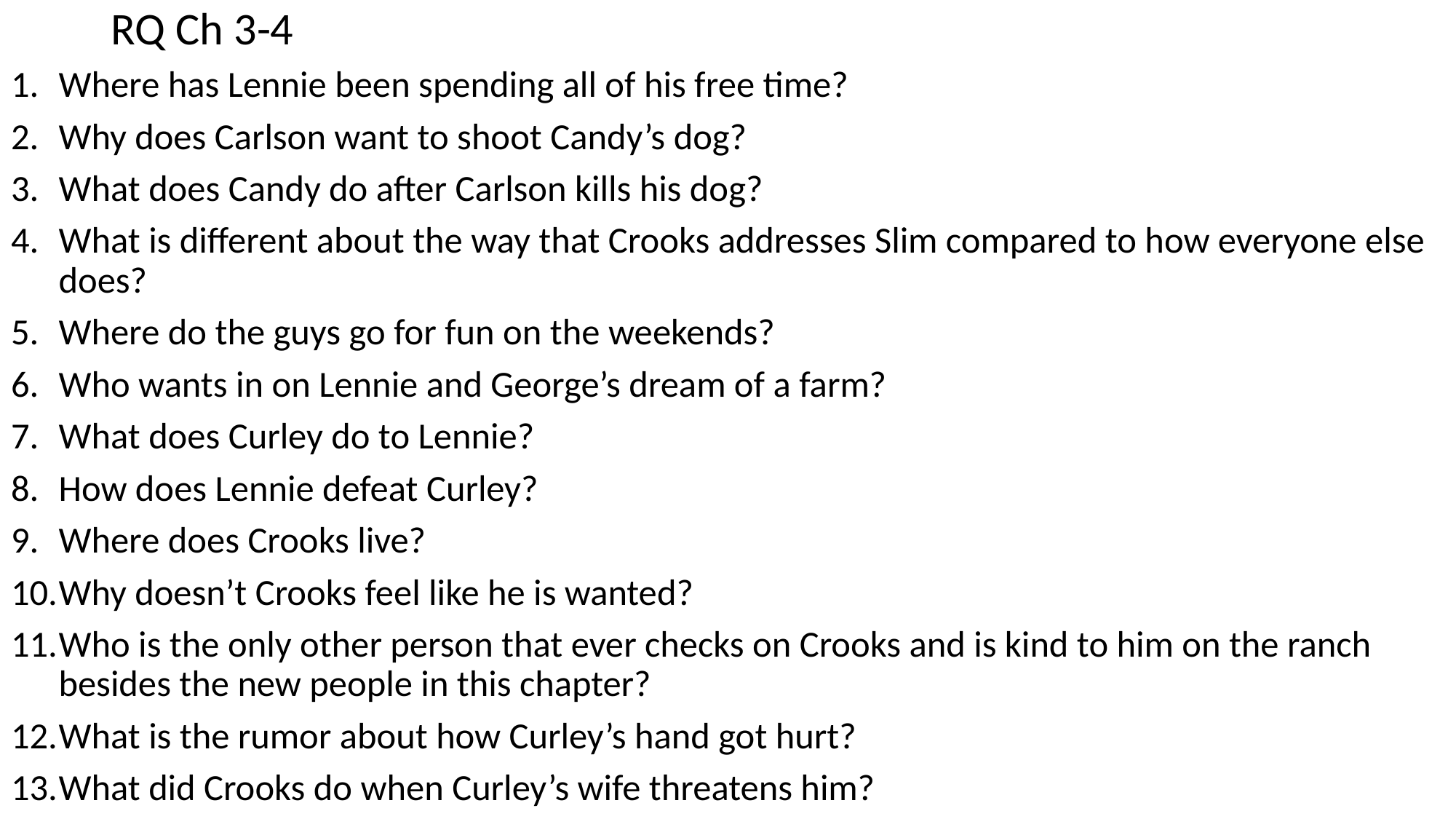

# RQ Ch 3-4
Where has Lennie been spending all of his free time?
Why does Carlson want to shoot Candy’s dog?
What does Candy do after Carlson kills his dog?
What is different about the way that Crooks addresses Slim compared to how everyone else does?
Where do the guys go for fun on the weekends?
Who wants in on Lennie and George’s dream of a farm?
What does Curley do to Lennie?
How does Lennie defeat Curley?
Where does Crooks live?
Why doesn’t Crooks feel like he is wanted?
Who is the only other person that ever checks on Crooks and is kind to him on the ranch besides the new people in this chapter?
What is the rumor about how Curley’s hand got hurt?
What did Crooks do when Curley’s wife threatens him?